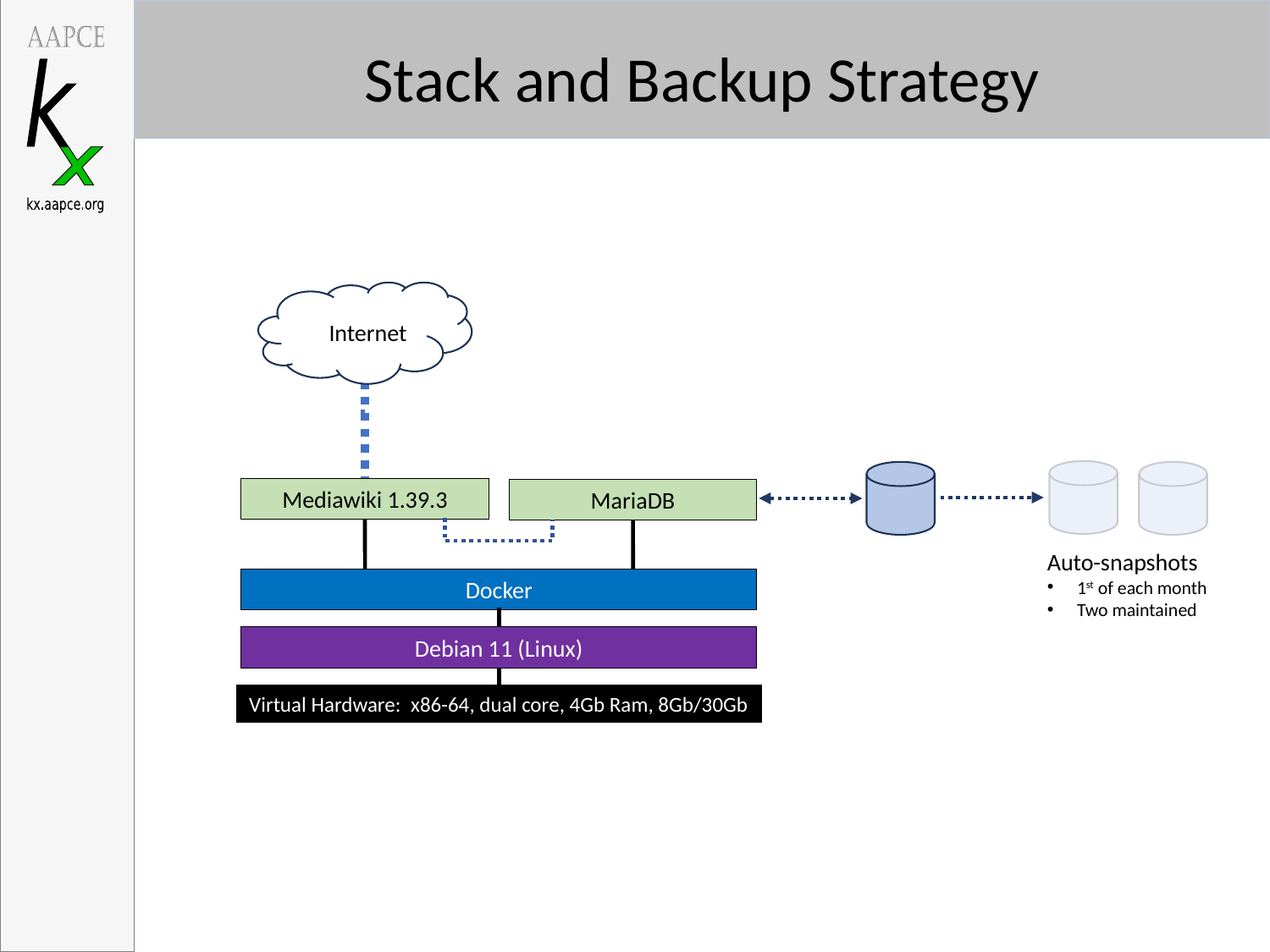

# Stack and Backup Strategy

Internet

Mediawiki 1.39.3
MariaDB

Auto-snapshots
1st of each month
Two maintained
Docker
Debian 11 (Linux)
Virtual Hardware:  x86-64, dual core, 4Gb Ram, 8Gb/30Gb